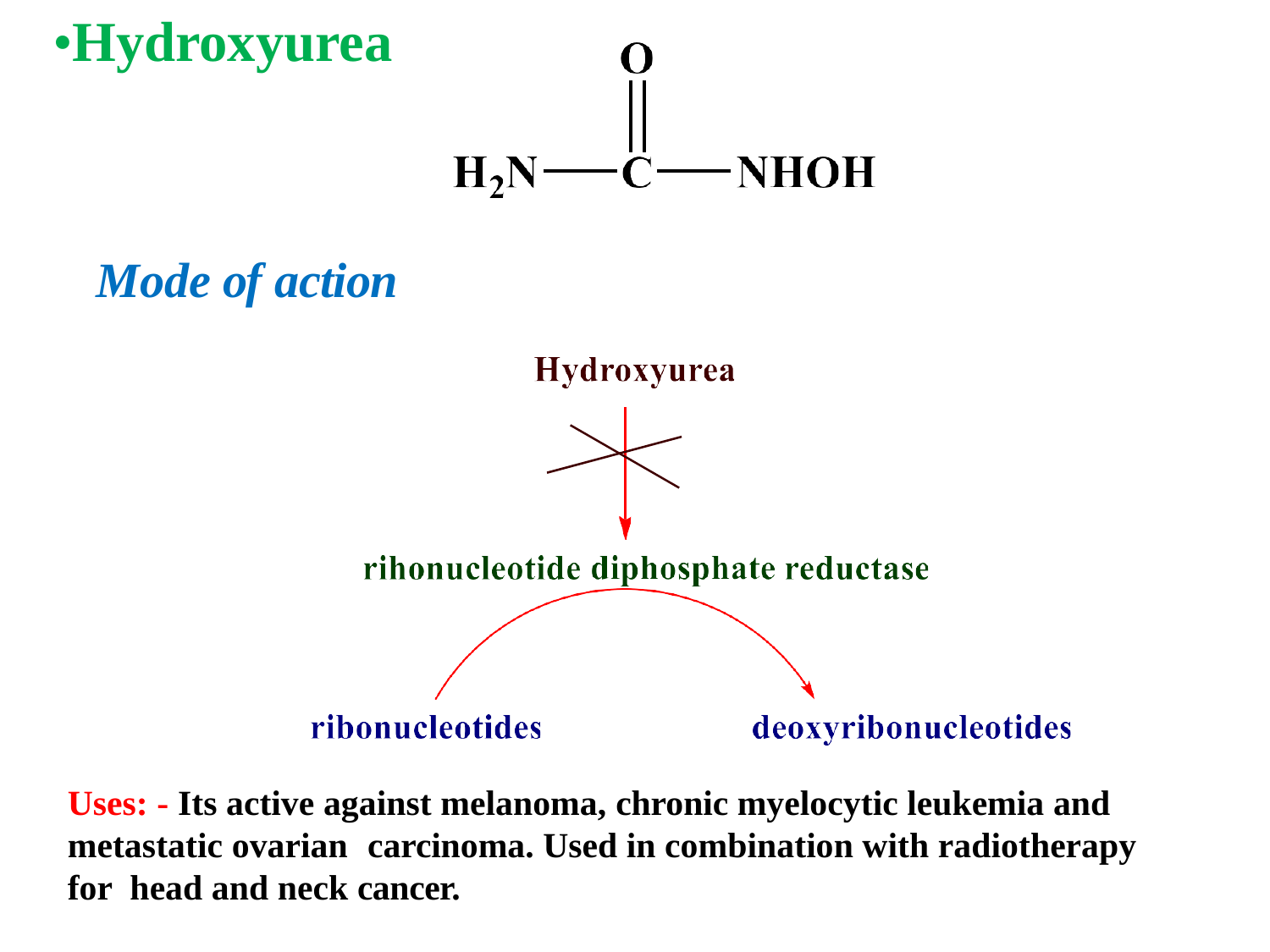

# Hydroxyurea•

Mode of action

Uses: - Its active against melanoma, chronic myelocytic leukemia and  metastatic ovarian	carcinoma. Used in combination with radiotherapy for  head and neck cancer.